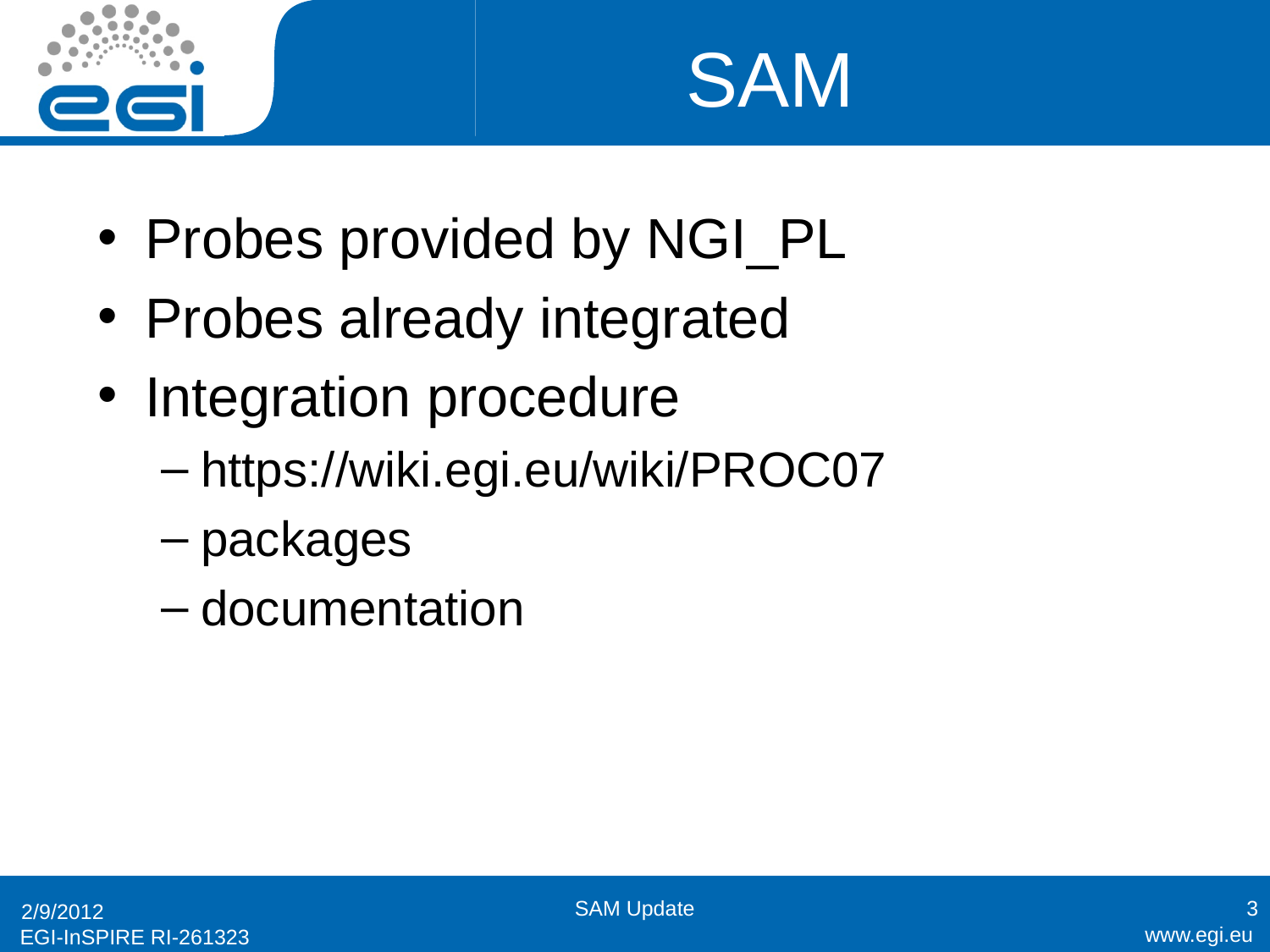

# SAM
Probes provided by NGI_PL
Probes already integrated
Integration procedure
https://wiki.egi.eu/wiki/PROC07
packages
documentation

SAM Update
3
2/9/2012